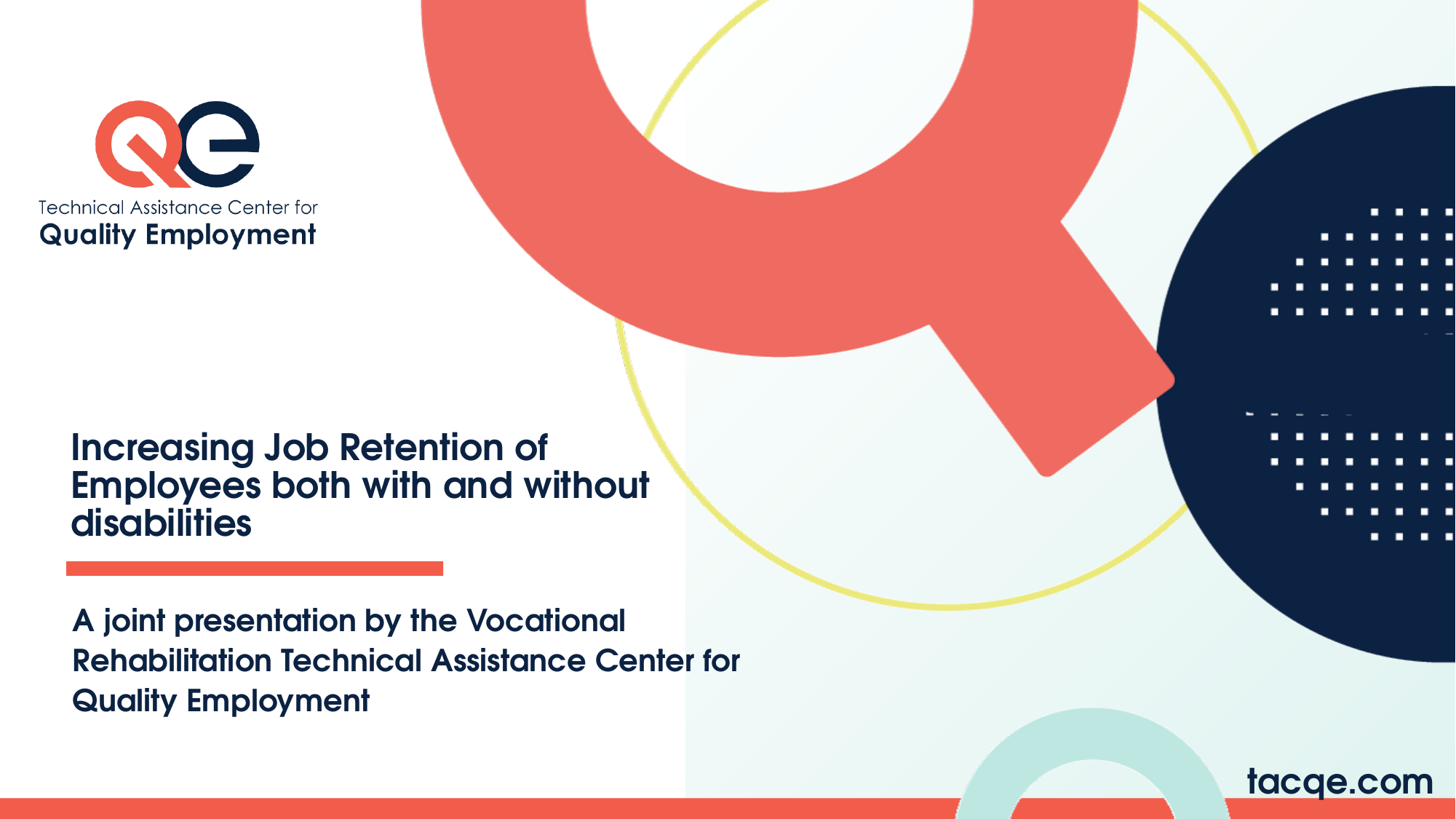

# Increasing Job Retention of Employees both with and without disabilities
A joint presentation by the Vocational Rehabilitation Technical Assistance Center for Quality Employment

tacqe.com